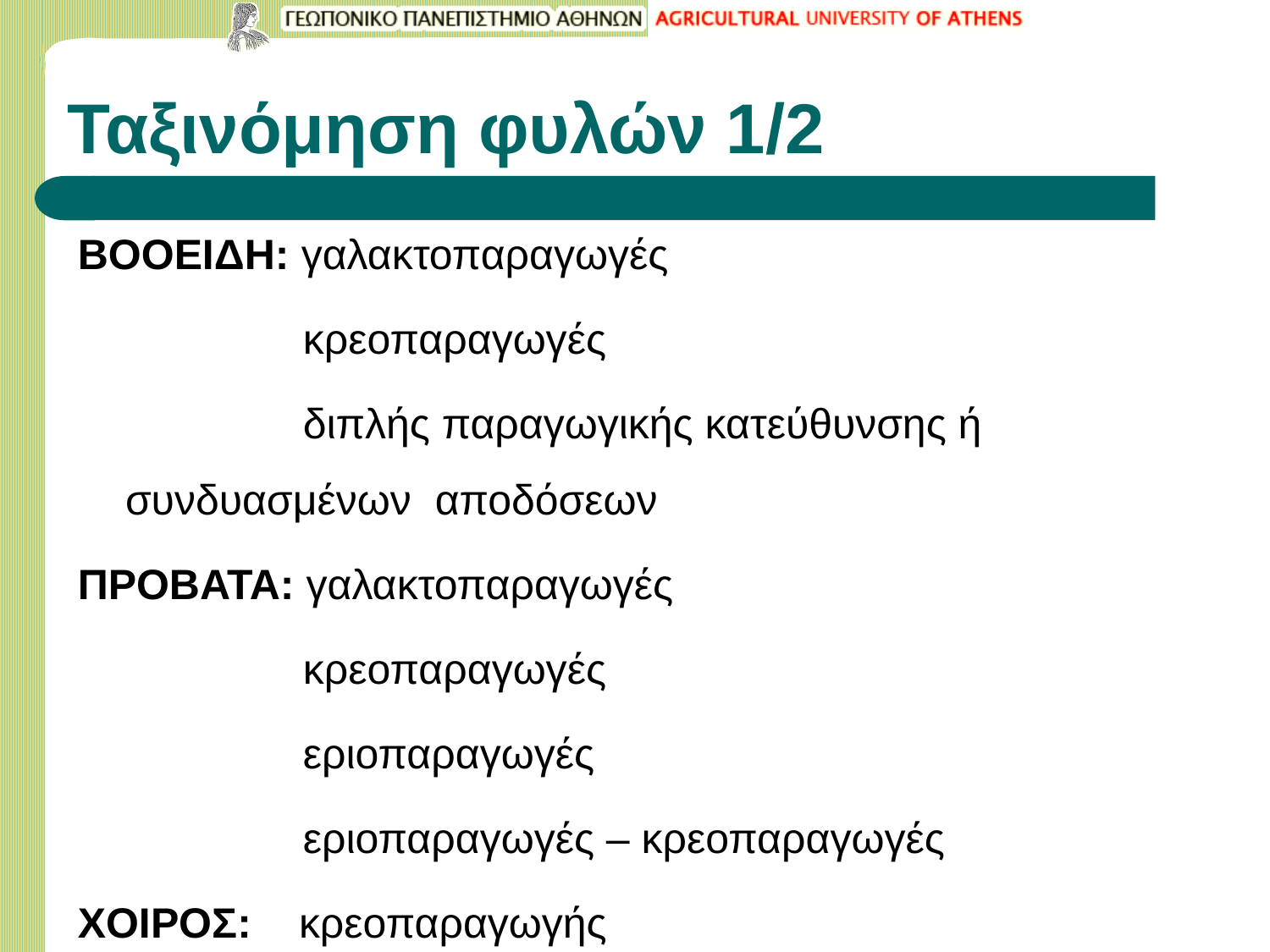

# Ταξινόμηση φυλών 1/2
ΒΟΟΕΙΔΗ: γαλακτοπαραγωγές
                   κρεοπαραγωγές
                   διπλής παραγωγικής κατεύθυνσης ή 	          συνδυασμένων  αποδόσεων
ΠΡΟΒΑΤΑ: γαλακτοπαραγωγές
                   κρεοπαραγωγές
                   εριοπαραγωγές
                   εριοπαραγωγές – κρεοπαραγωγές
ΧΟΙΡΟΣ:    κρεοπαραγωγής